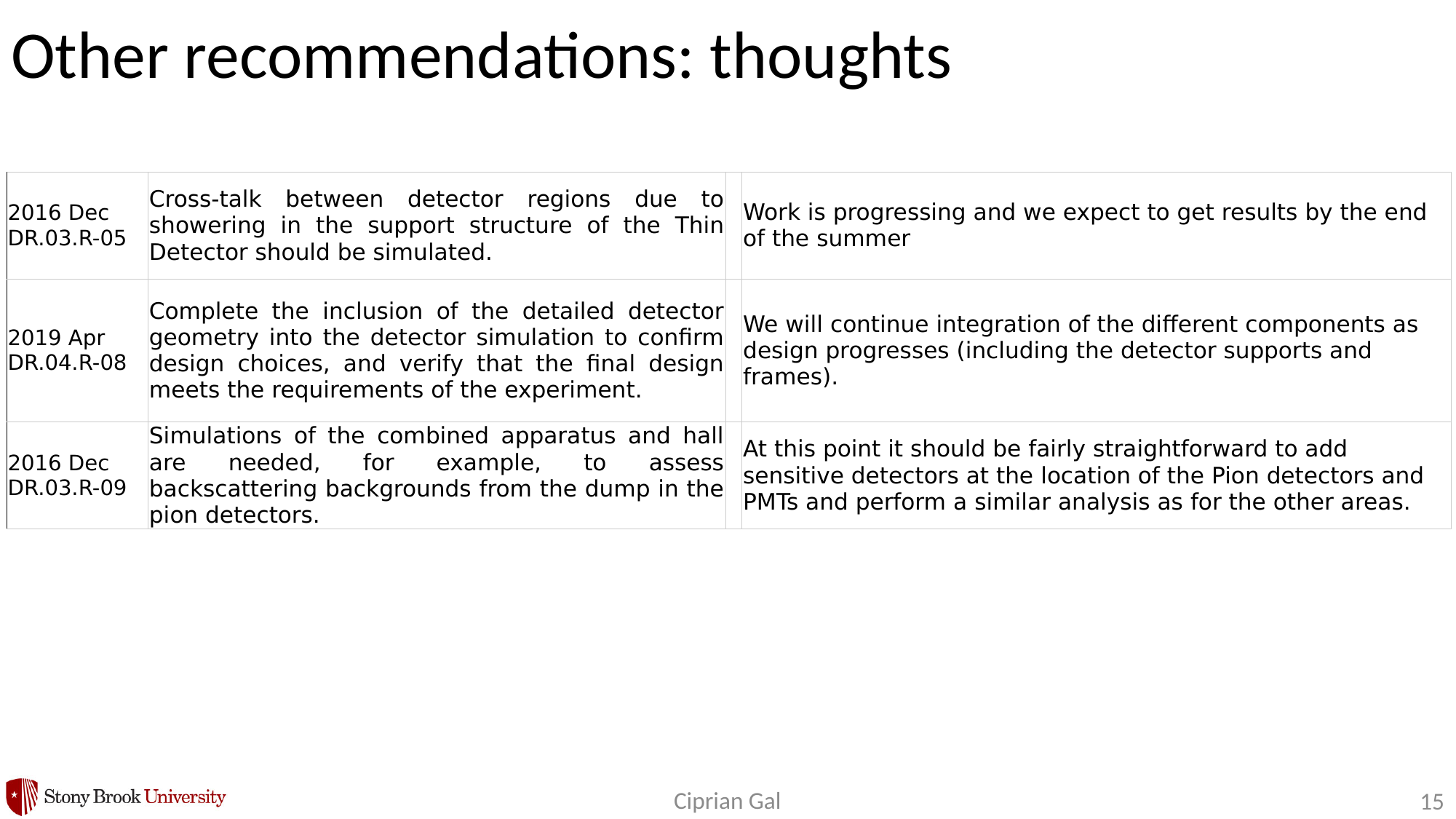

# Other recommendations: thoughts
| 2016 Dec DR.03.R-05 | Cross-talk between detector regions due to showering in the support structure of the Thin Detector should be simulated. |  | Work is progressing and we expect to get results by the end of the summer |
| --- | --- | --- | --- |
| 2019 Apr DR.04.R-08 | Complete the inclusion of the detailed detector geometry into the detector simulation to confirm design choices, and verify that the final design meets the requirements of the experiment. |  | We will continue integration of the different components as design progresses (including the detector supports and frames). |
| 2016 Dec DR.03.R-09 | Simulations of the combined apparatus and hall are needed, for example, to assess backscattering backgrounds from the dump in the pion detectors. |  | At this point it should be fairly straightforward to add sensitive detectors at the location of the Pion detectors and PMTs and perform a similar analysis as for the other areas. |
Ciprian Gal
15